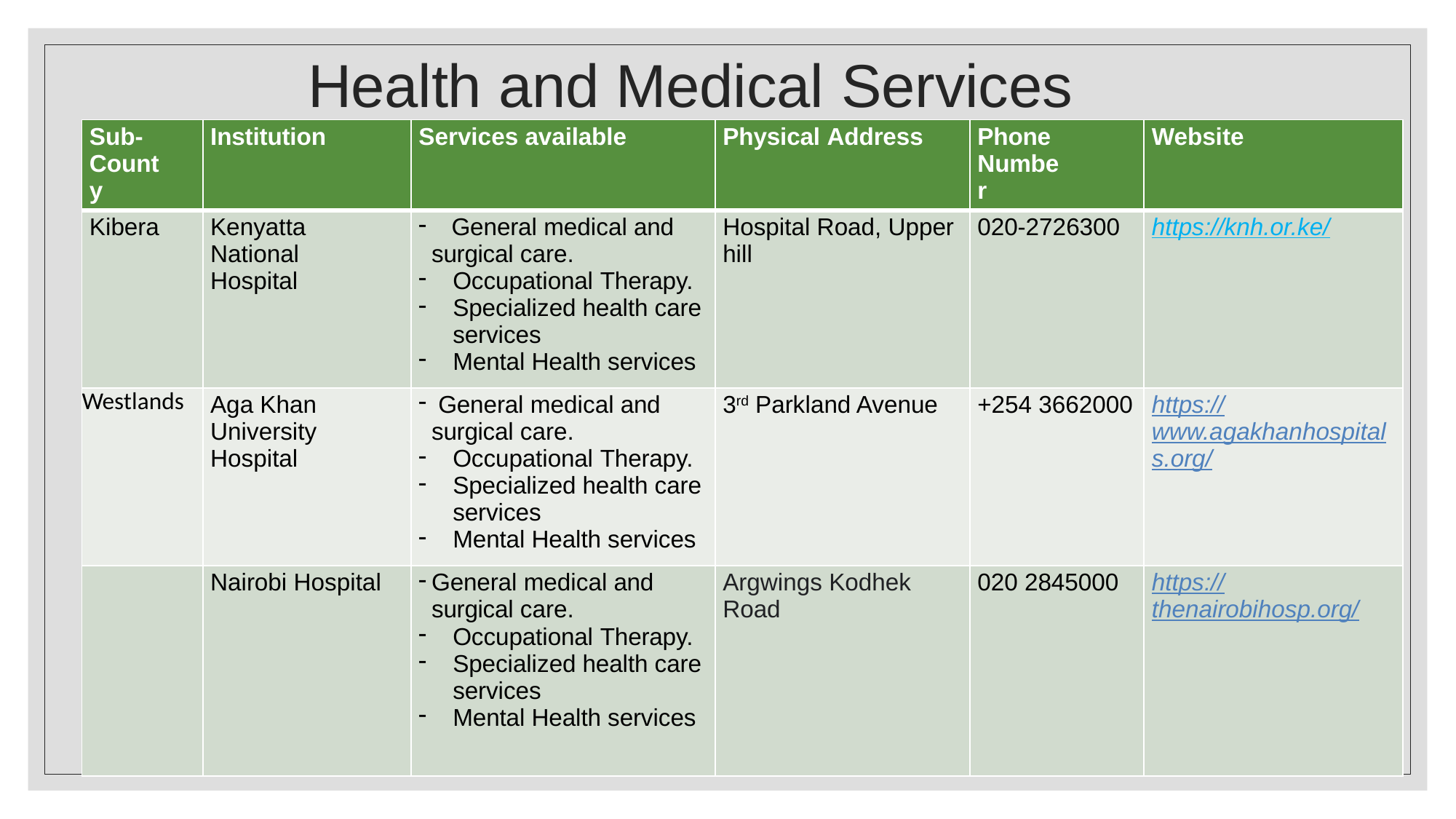

# Health and Medical Services
| Sub- County | Institution | Services available | Physical Address | Phone Number | Website |
| --- | --- | --- | --- | --- | --- |
| Kibera | Kenyatta National Hospital | General medical and surgical care. Occupational Therapy. Specialized health care services Mental Health services | Hospital Road, Upper hill | 020-2726300 | https://knh.or.ke/ |
| Westlands | Aga Khan University Hospital | General medical and surgical care. Occupational Therapy. Specialized health care services Mental Health services | 3rd Parkland Avenue | +254 3662000 | https://www.agakhanhospitals.org/ |
|  | Nairobi Hospital | General medical and surgical care. Occupational Therapy. Specialized health care services Mental Health services | Argwings Kodhek Road | 020 2845000 | https://thenairobihosp.org/ |